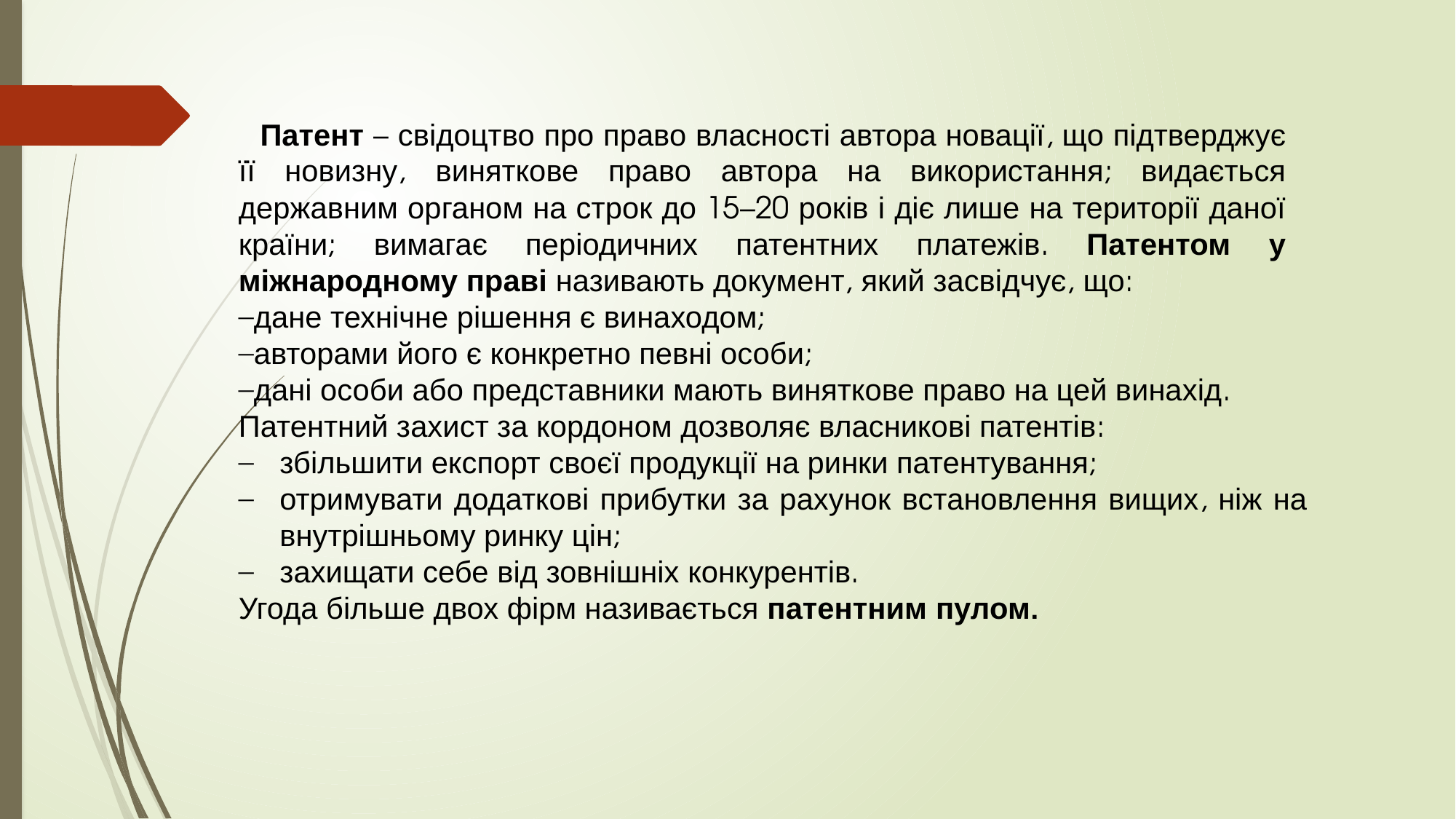

Патент – свідоцтво про право власності автора новації, що підтверджує її новизну, виняткове право автора на використання; видається державним органом на строк до 15–20 років і діє лише на території даної країни; вимагає періодичних патентних платежів. Патентом у міжнародному праві називають документ, який засвідчує, що:
дане технічне рішення є винаходом;
авторами його є конкретно певні особи;
дані особи або представники мають виняткове право на цей винахід.
Патентний захист за кордоном дозволяє власникові патентів:
збільшити експорт своєї продукції на ринки патентування;
отримувати додаткові прибутки за рахунок встановлення вищих, ніж на внутрішньому ринку цін;
захищати себе від зовнішніх конкурентів.
Угода більше двох фірм називається патентним пулом.